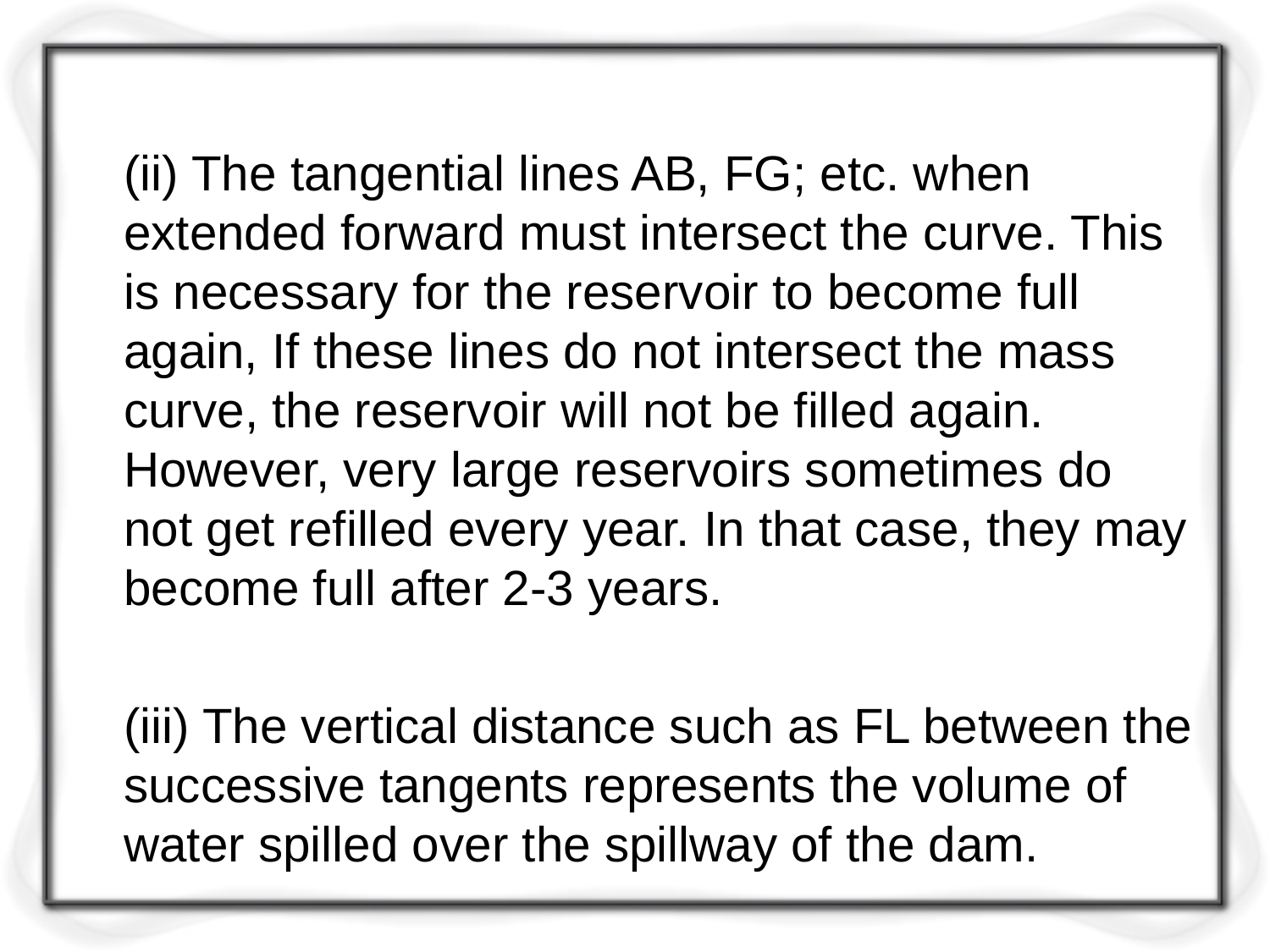

(ii) The tangential lines AB, FG; etc. when extended forward must intersect the curve. This is necessary for the reservoir to become full again, If these lines do not intersect the mass curve, the reservoir will not be filled again. However, very large reservoirs sometimes do not get refilled every year. In that case, they may become full after 2-3 years.

	(iii) The vertical distance such as FL between the successive tangents represents the volume of water spilled over the spillway of the dam.